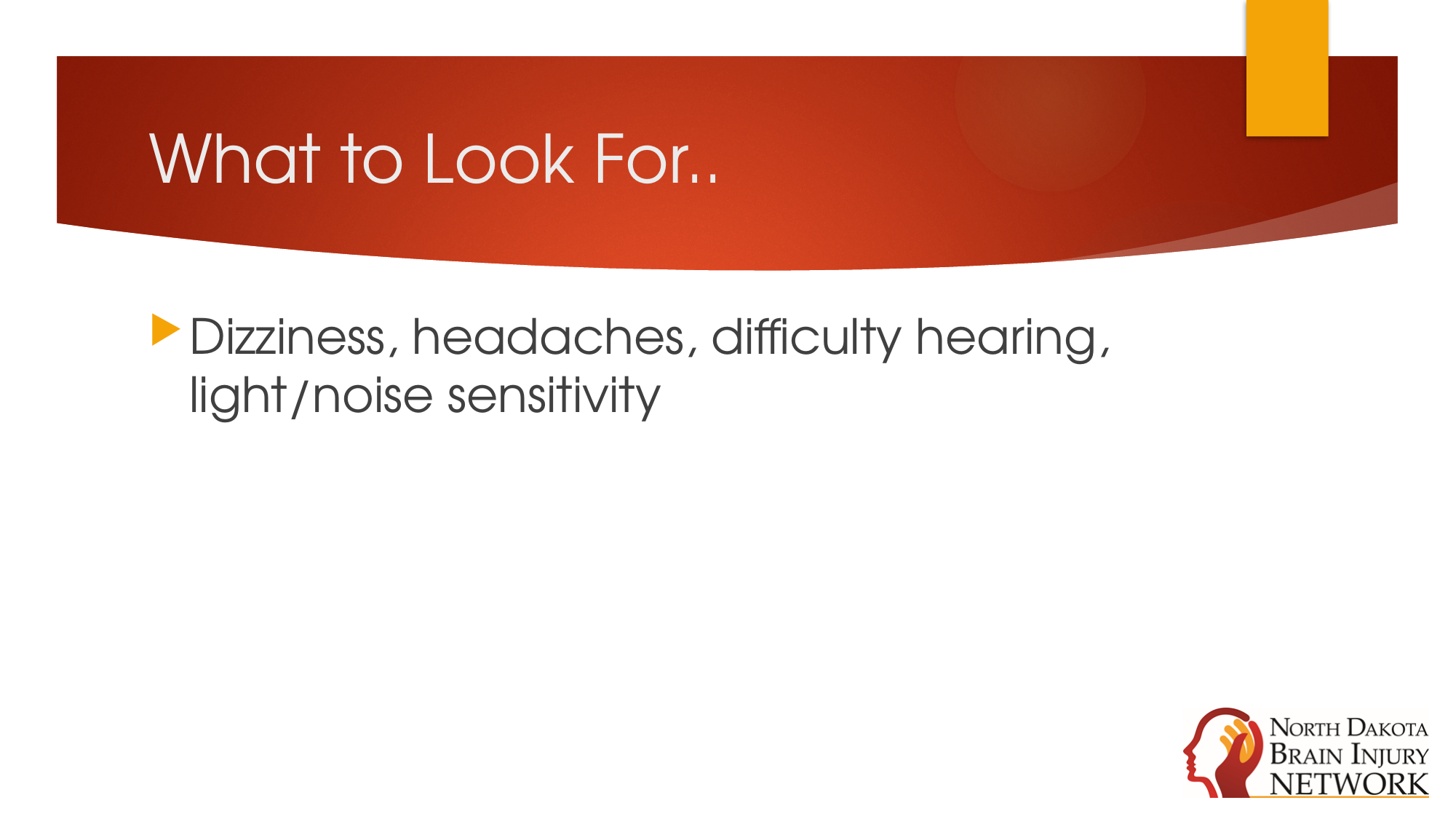

# What to Look For..
Dizziness, headaches, difficulty hearing, light/noise sensitivity